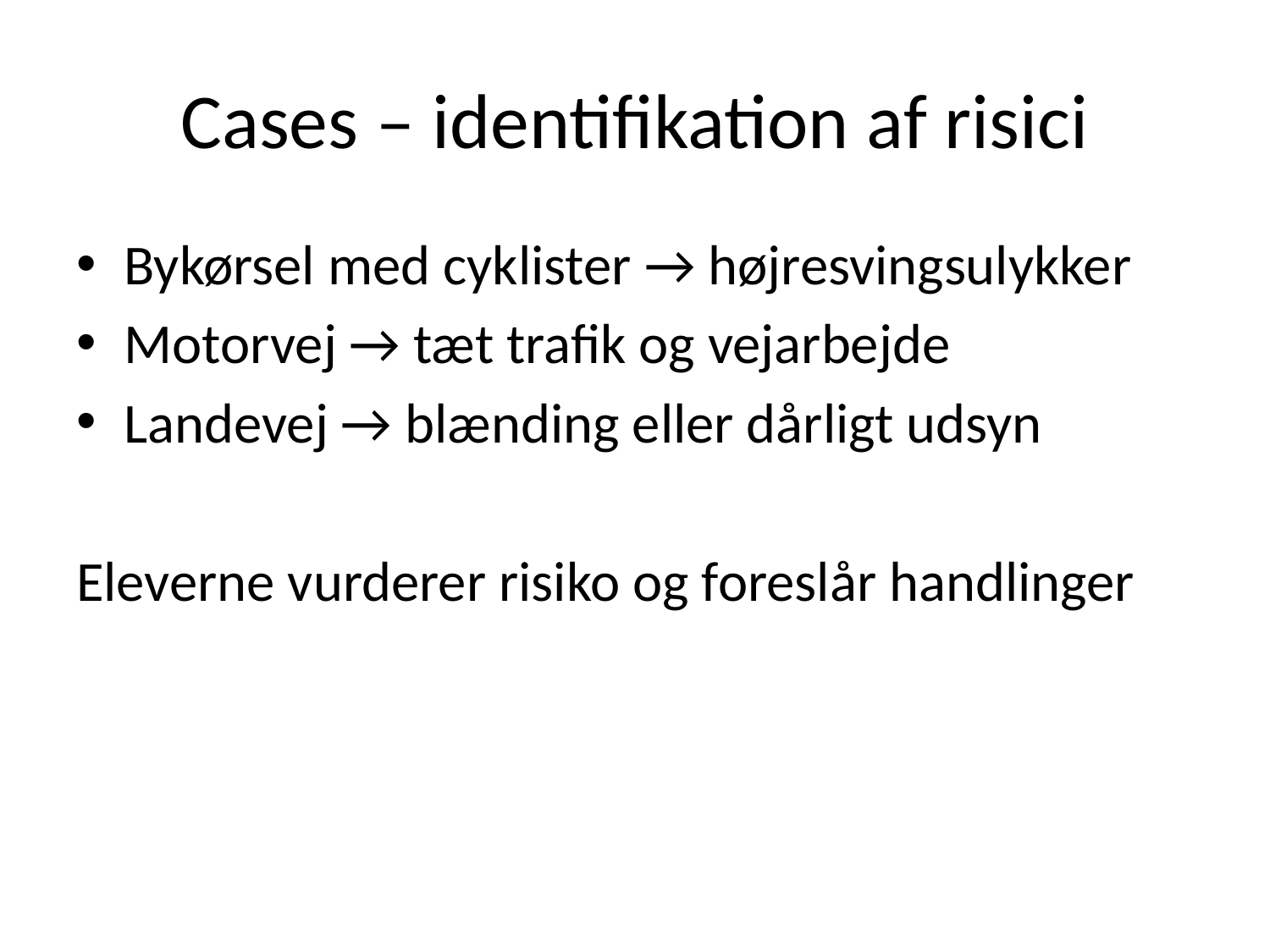

# Cases – identifikation af risici
Bykørsel med cyklister → højresvingsulykker
Motorvej → tæt trafik og vejarbejde
Landevej → blænding eller dårligt udsyn

Eleverne vurderer risiko og foreslår handlinger